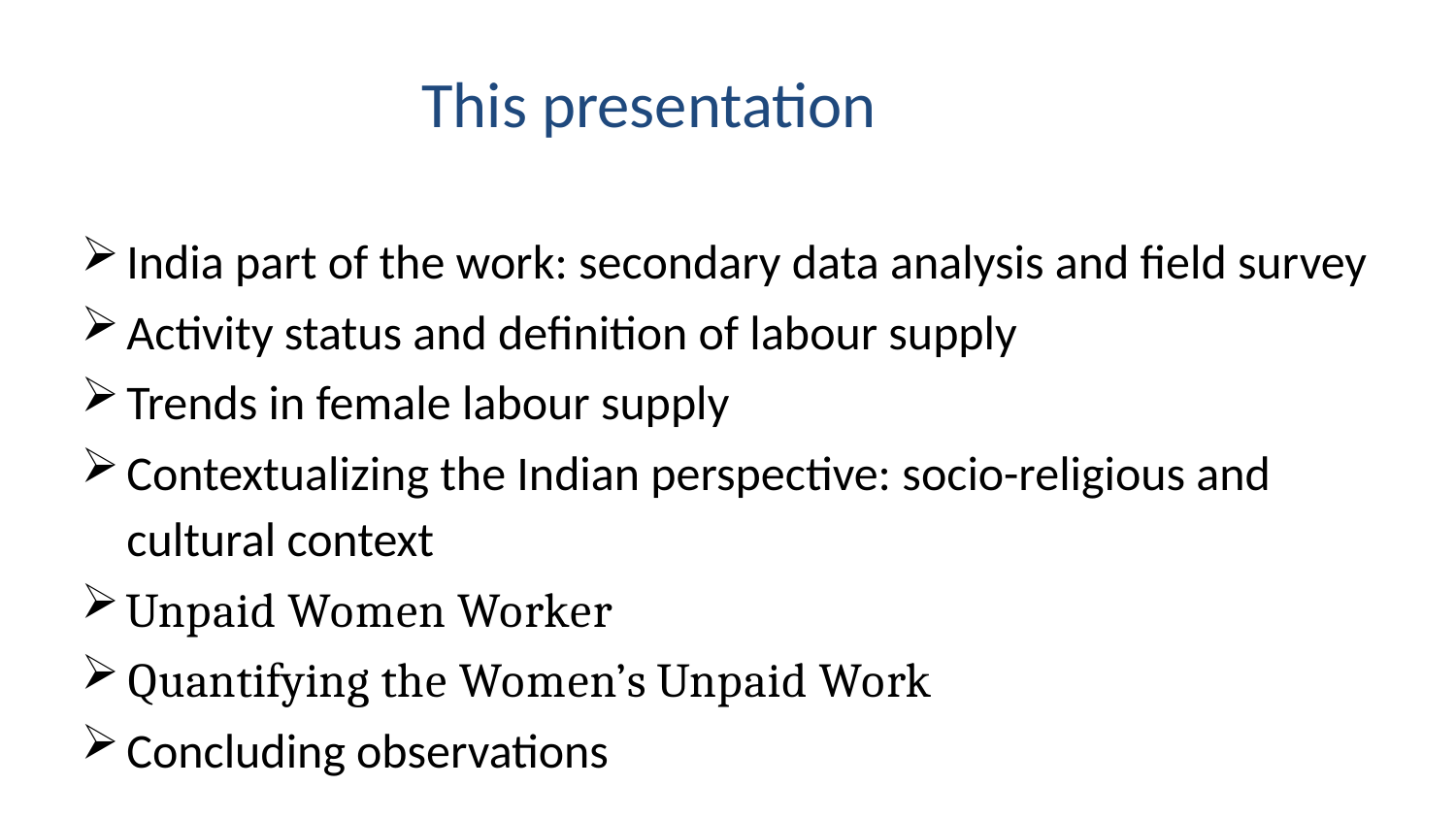

This presentation
India part of the work: secondary data analysis and field survey
Activity status and definition of labour supply
Trends in female labour supply
Contextualizing the Indian perspective: socio-religious and cultural context
Unpaid Women Worker
Quantifying the Women’s Unpaid Work
Concluding observations